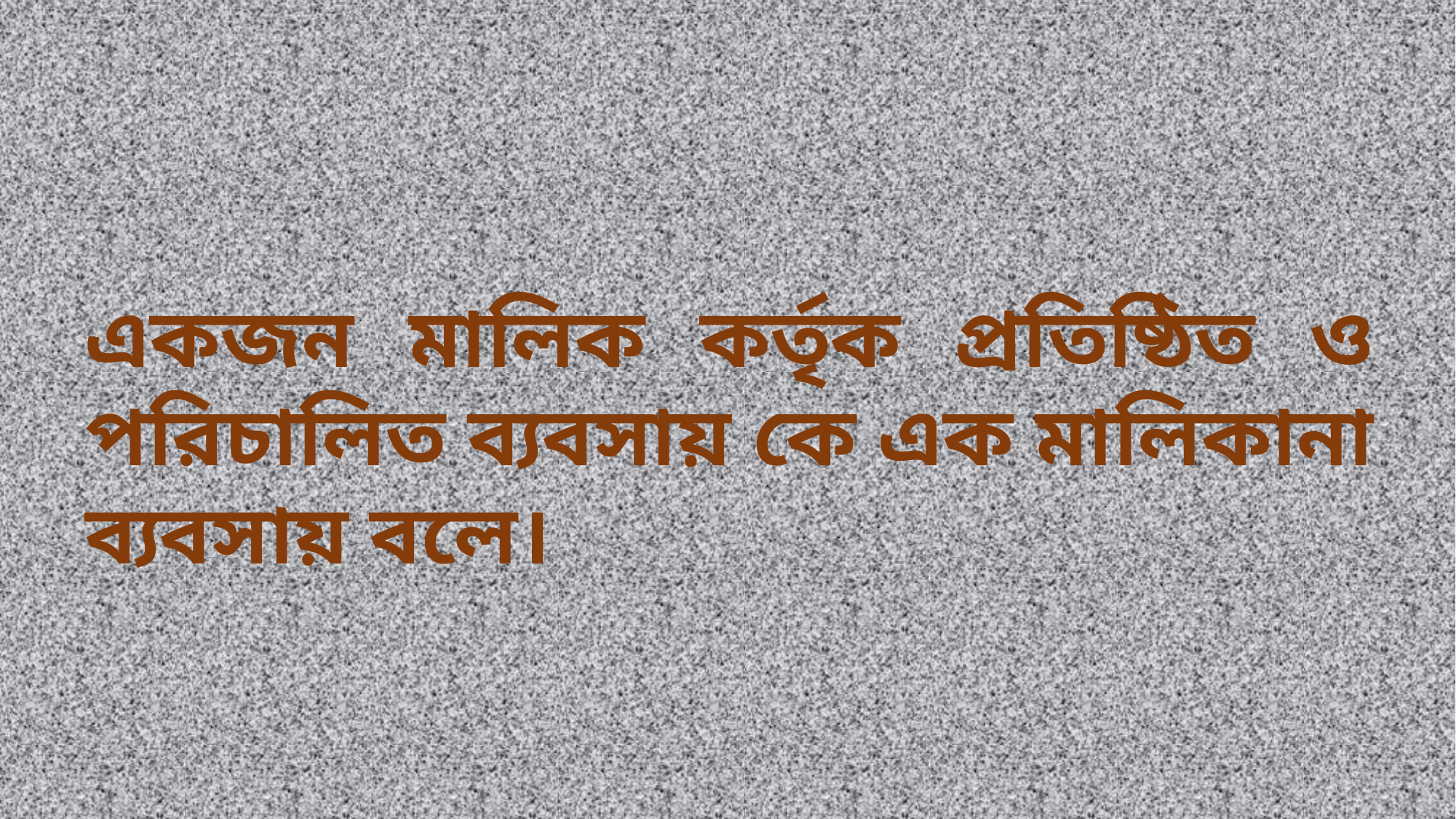

একজন মালিক কর্তৃক প্রতিষ্ঠিত ও পরিচালিত ব্যবসায় কে এক মালিকানা ব্যবসায় বলে।